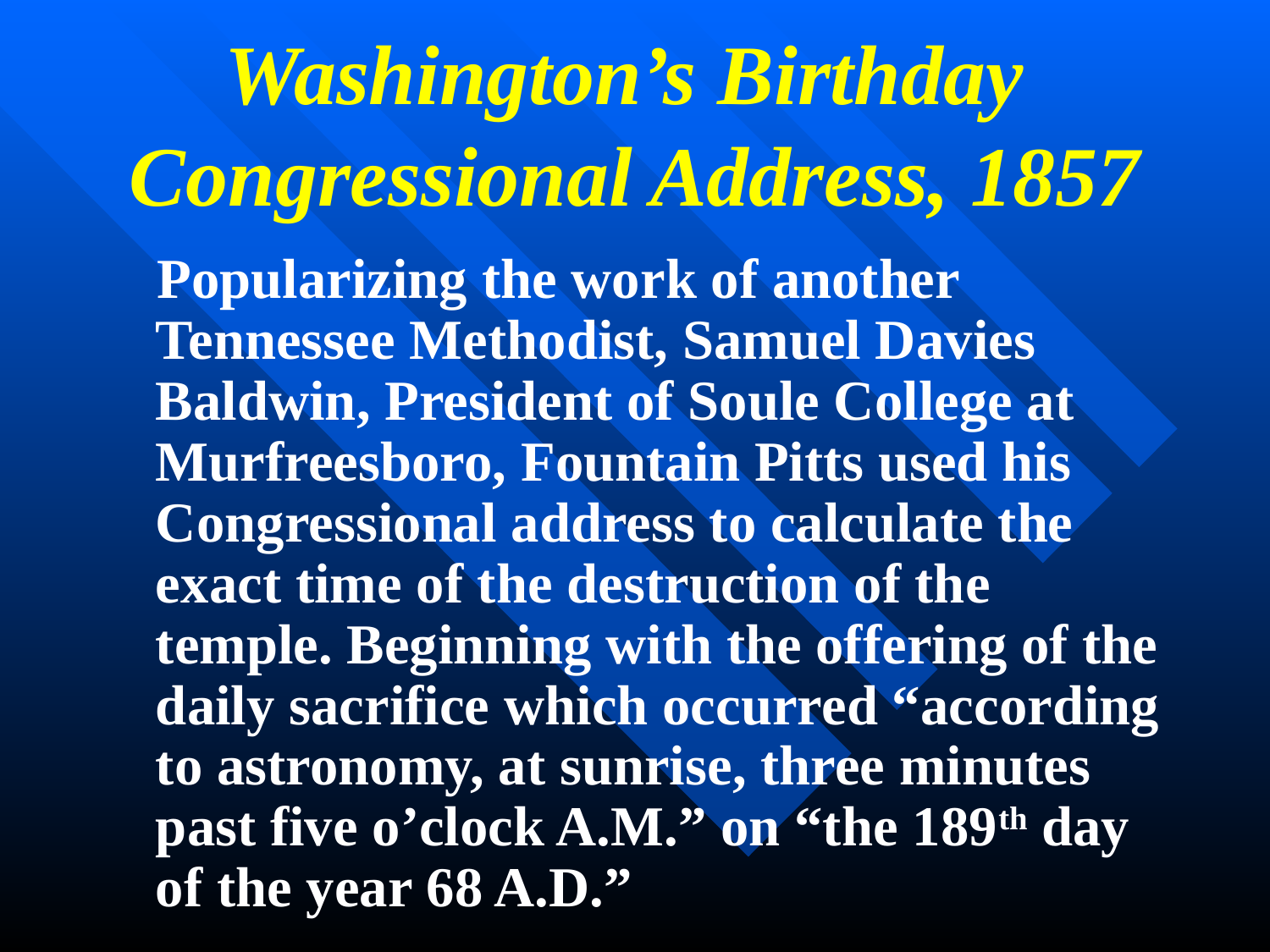

# Washington’s Birthday Congressional Address, 1857
    Popularizing the work of another Tennessee Methodist, Samuel Davies Baldwin, President of Soule College at Murfreesboro, Fountain Pitts used his Congressional address to calculate the exact time of the destruction of the temple. Beginning with the offering of the daily sacrifice which occurred “according to astronomy, at sunrise, three minutes past five o’clock A.M.” on “the 189th day of the year 68 A.D.”